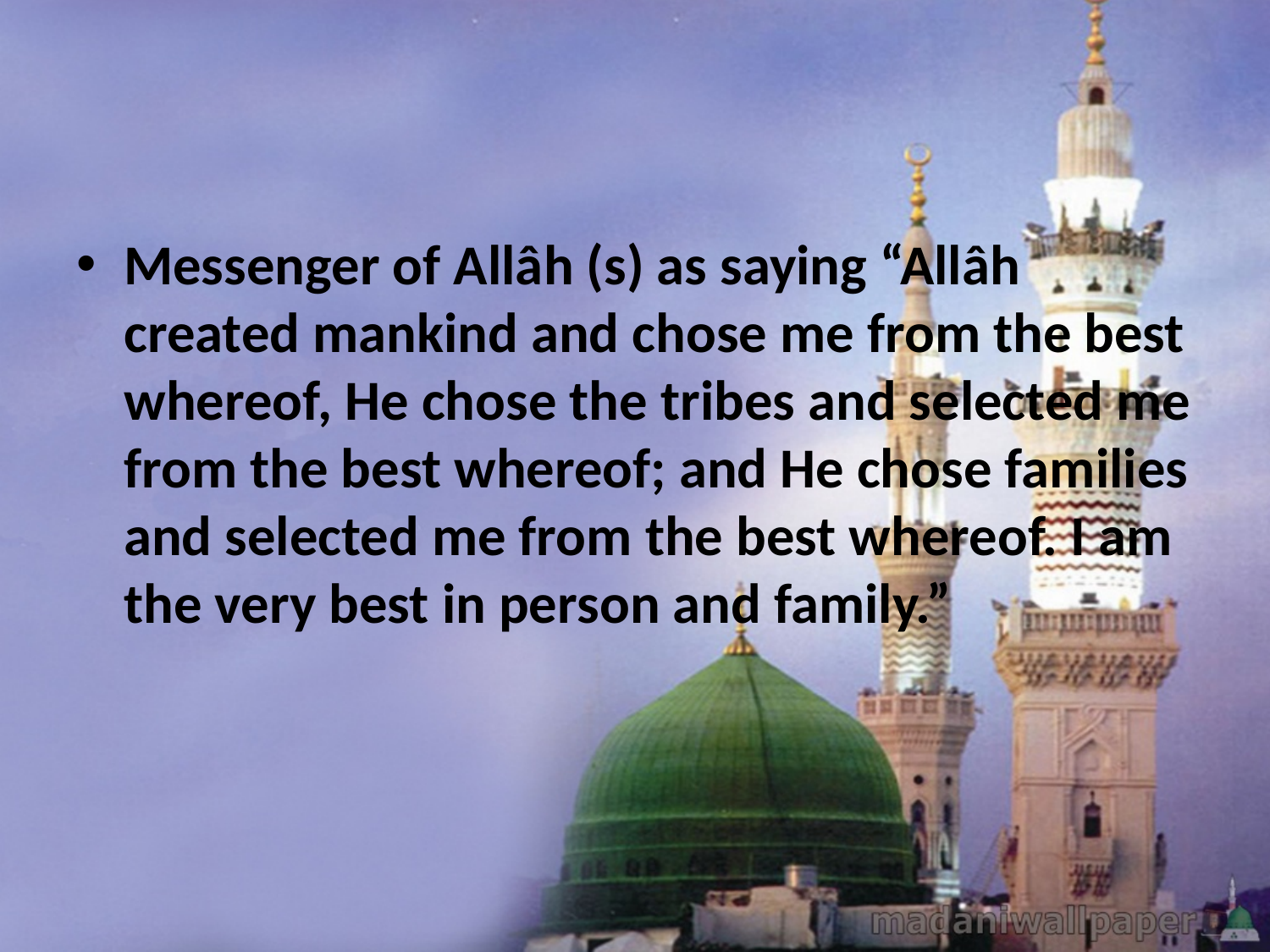

#
Messenger of Allâh (s) as saying “Allâh created mankind and chose me from the best whereof, He chose the tribes and selected me from the best whereof; and He chose families and selected me from the best whereof. I am the very best in person and family.”